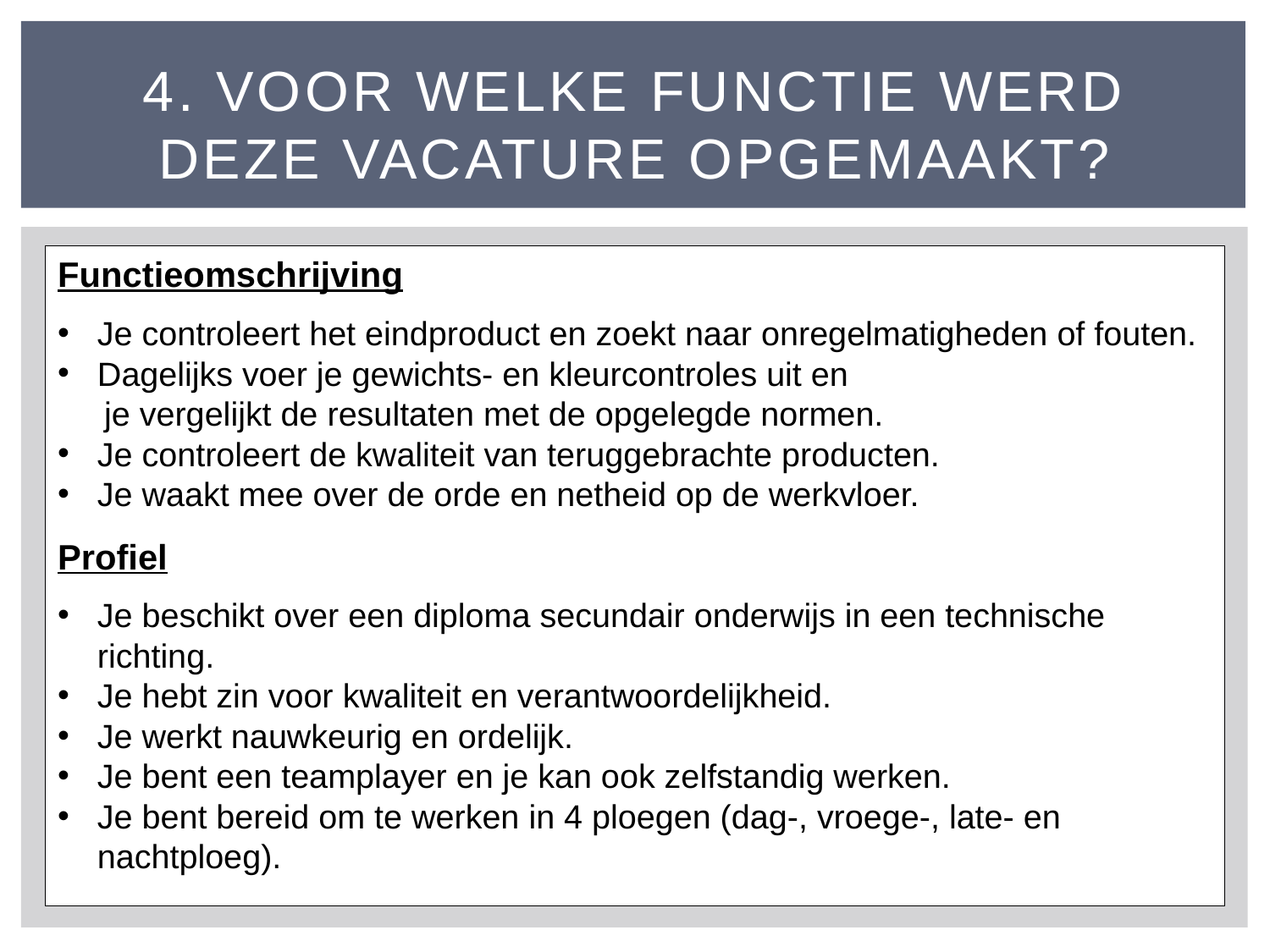

# 4. Voor welke functie werd deze vacature opgemaakt?
Functieomschrijving
Je controleert het eindproduct en zoekt naar onregelmatigheden of fouten.
Dagelijks voer je gewichts- en kleurcontroles uit en
     je vergelijkt de resultaten met de opgelegde normen.
Je controleert de kwaliteit van teruggebrachte producten.
Je waakt mee over de orde en netheid op de werkvloer.

Profiel
Je beschikt over een diploma secundair onderwijs in een technische richting.
Je hebt zin voor kwaliteit en verantwoordelijkheid.
Je werkt nauwkeurig en ordelijk.
Je bent een teamplayer en je kan ook zelfstandig werken.
Je bent bereid om te werken in 4 ploegen (dag-, vroege-, late- en nachtploeg).